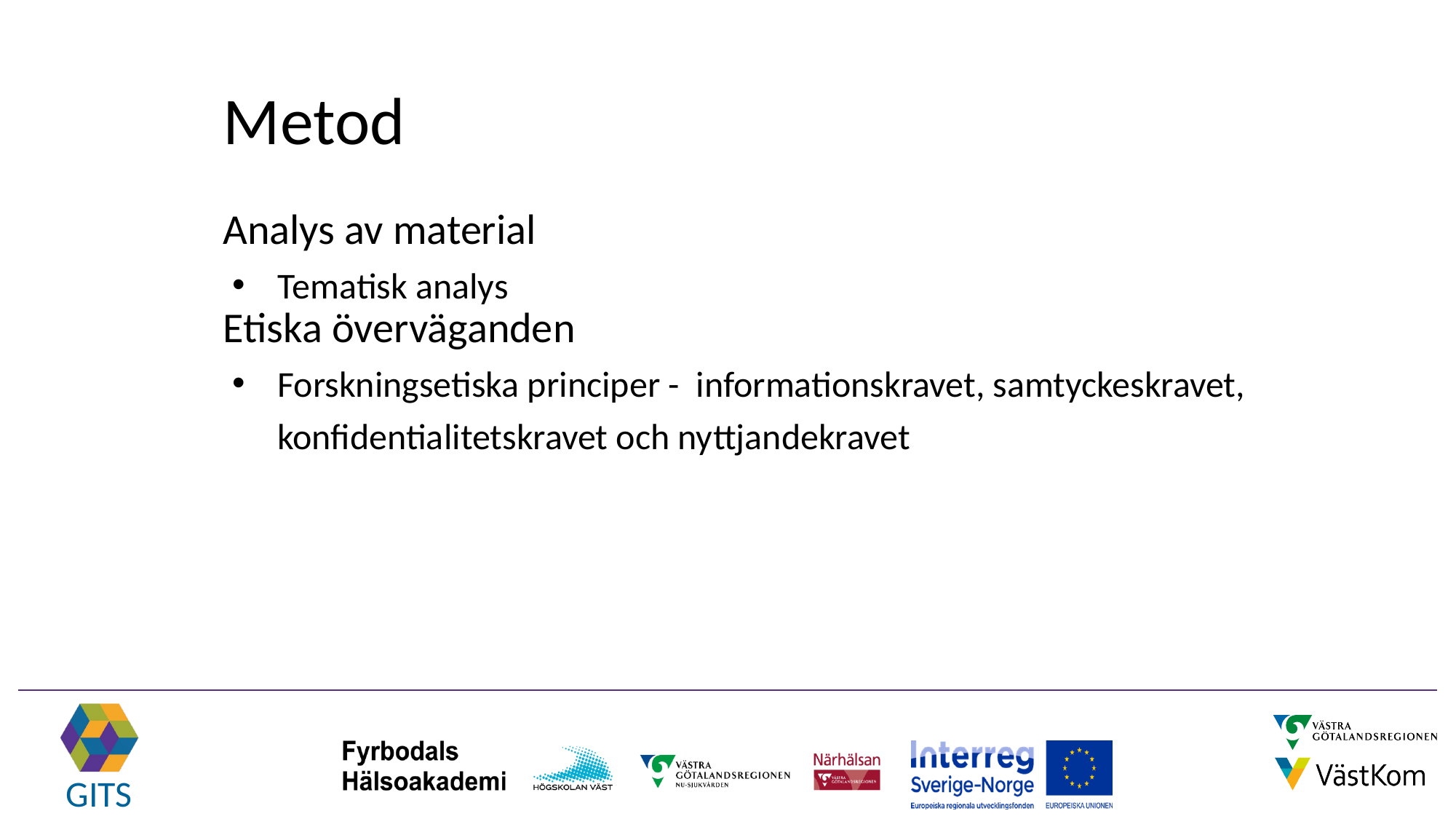

# Metod
Analys av material
Tematisk analys
Etiska överväganden
Forskningsetiska principer -  informationskravet, samtyckeskravet, konfidentialitetskravet och nyttjandekravet